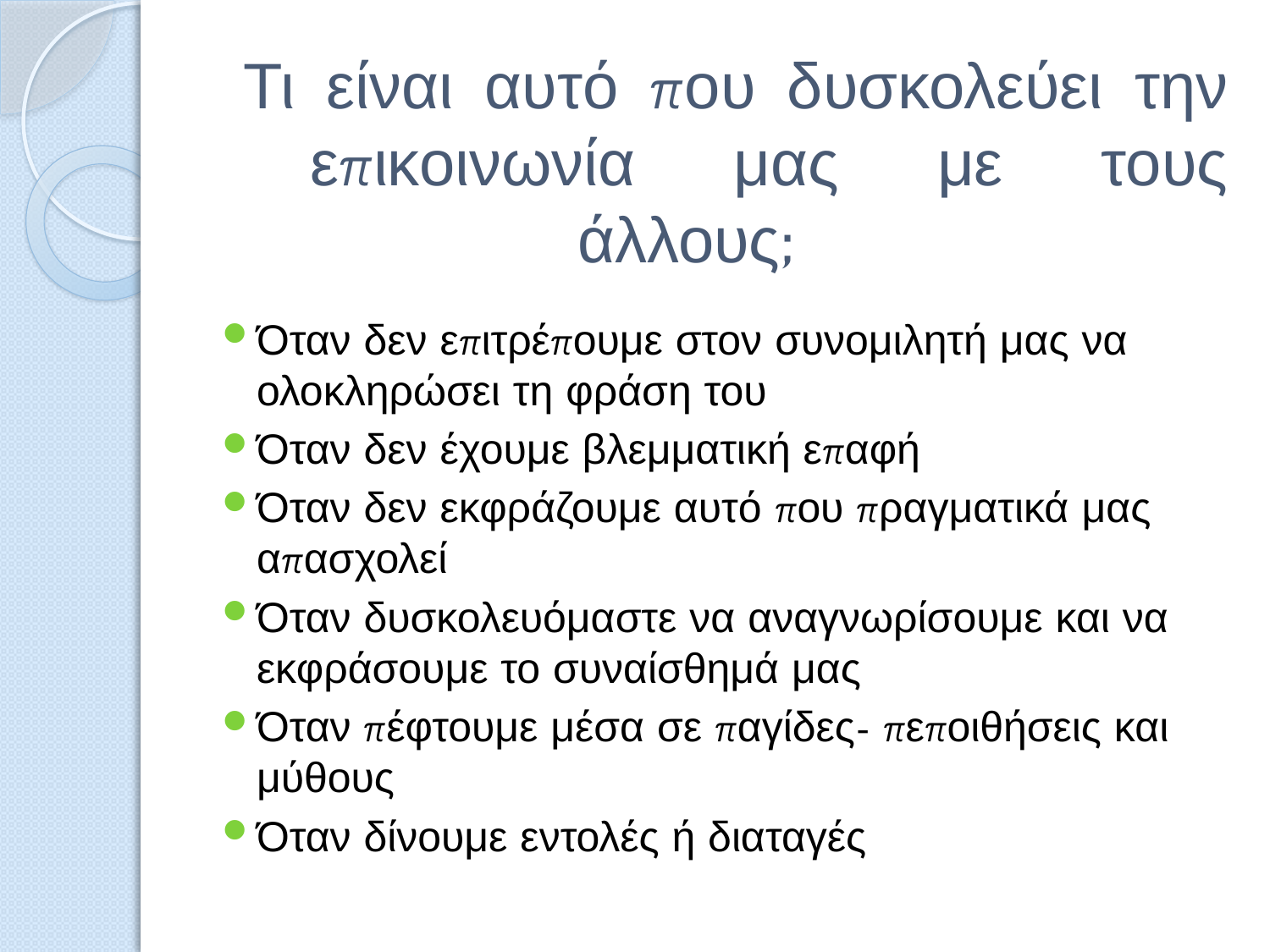

# Τι είναι αυτό που δυσκολεύει την επικοινωνία μας με τους άλλους;
Όταν δεν επιτρέπουμε στον συνομιλητή μας να ολοκληρώσει τη φράση του
Όταν δεν έχουμε βλεμματική επαφή
Όταν δεν εκφράζουμε αυτό που πραγματικά μας απασχολεί
Όταν δυσκολευόμαστε να αναγνωρίσουμε και να εκφράσουμε το συναίσθημά μας
Όταν πέφτουμε μέσα σε παγίδες- πεποιθήσεις και μύθους
Όταν δίνουμε εντολές ή διαταγές